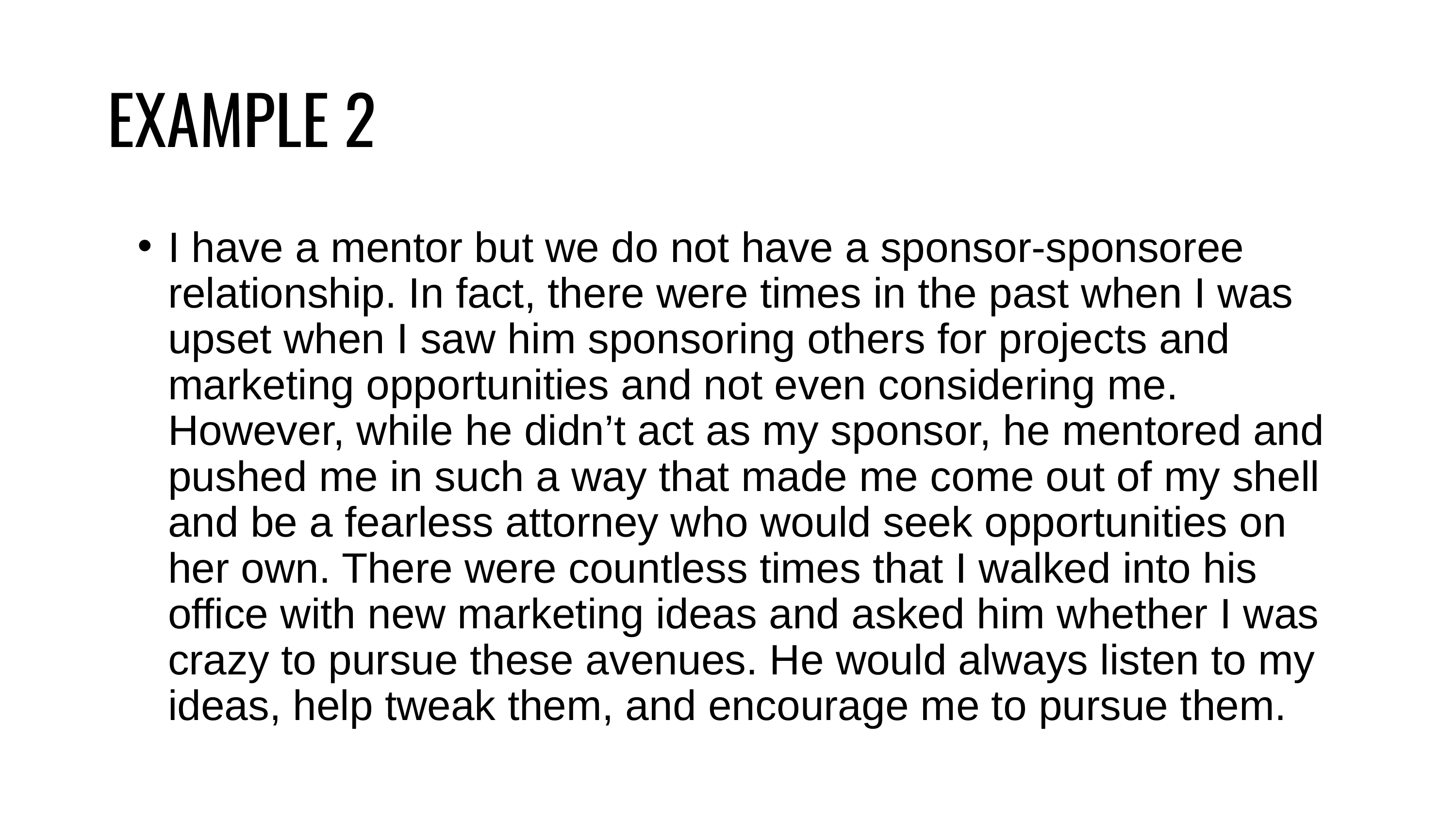

EXAMPLE 2
I have a mentor but we do not have a sponsor-sponsoree relationship. In fact, there were times in the past when I was upset when I saw him sponsoring others for projects and marketing opportunities and not even considering me. However, while he didn’t act as my sponsor, he mentored and pushed me in such a way that made me come out of my shell and be a fearless attorney who would seek opportunities on her own. There were countless times that I walked into his office with new marketing ideas and asked him whether I was crazy to pursue these avenues. He would always listen to my ideas, help tweak them, and encourage me to pursue them.